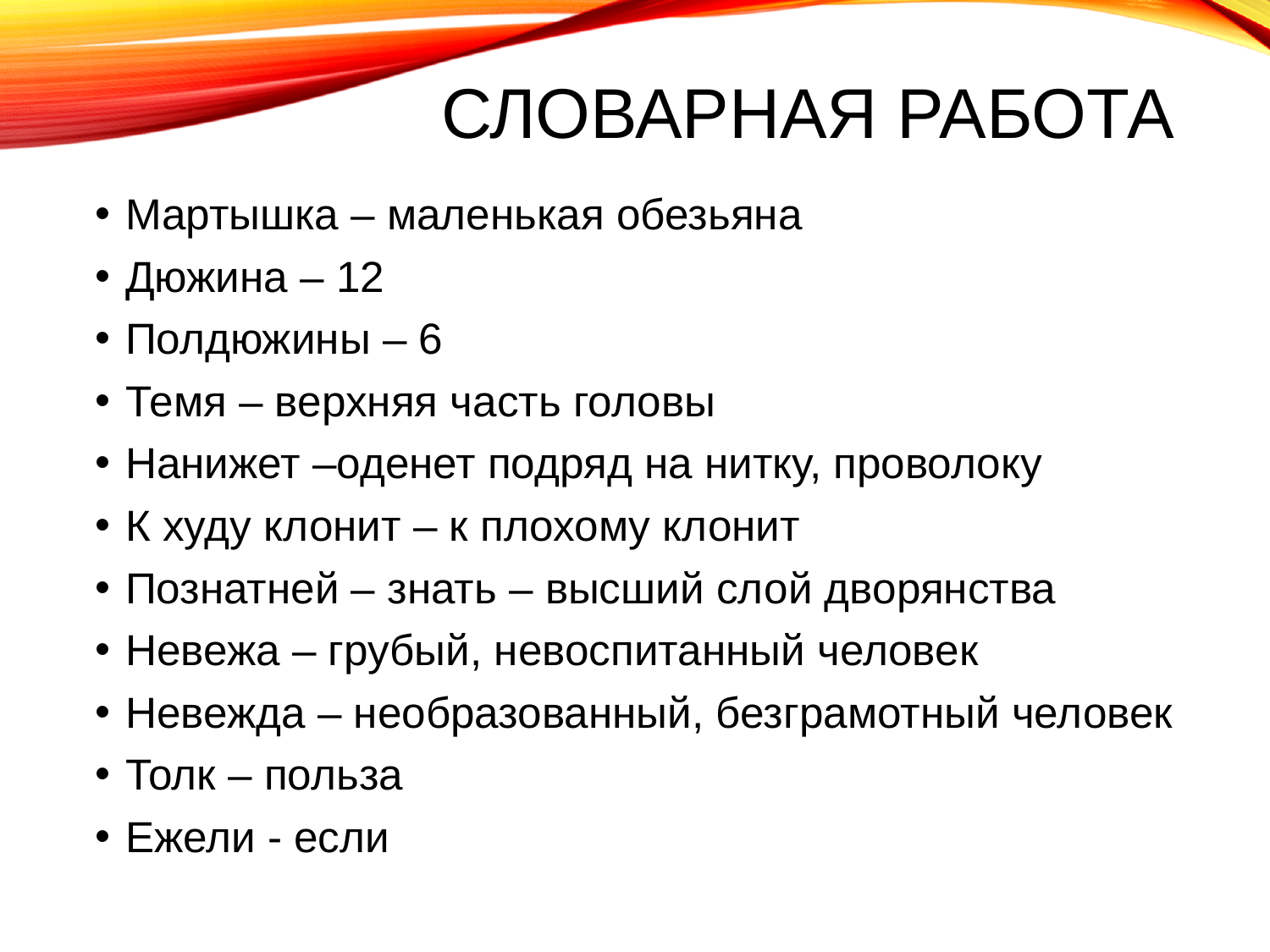

# Словарная работа
Мартышка – маленькая обезьяна
Дюжина – 12
Полдюжины – 6
Темя – верхняя часть головы
Нанижет –оденет подряд на нитку, проволоку
К худу клонит – к плохому клонит
Познатней – знать – высший слой дворянства
Невежа – грубый, невоспитанный человек
Невежда – необразованный, безграмотный человек
Толк – польза
Ежели - если